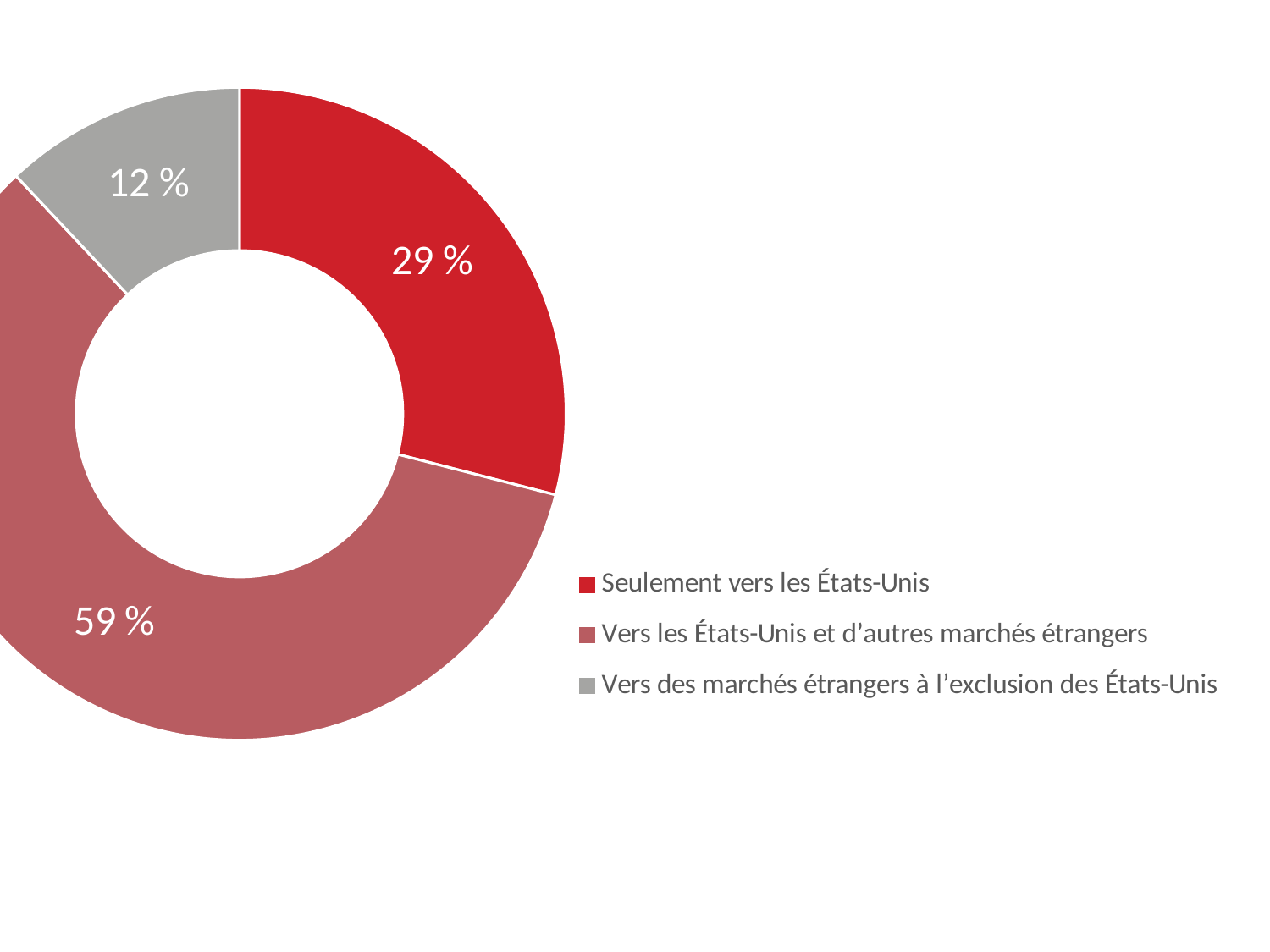

### Chart

| Category | Column1 |
|---|---|
| Seulement vers les États-Unis  | 0.29 |
| Vers les États-Unis et d’autres marchés étrangers  | 0.59 |
| Vers des marchés étrangers à l’exclusion des États-Unis  | 0.12 |